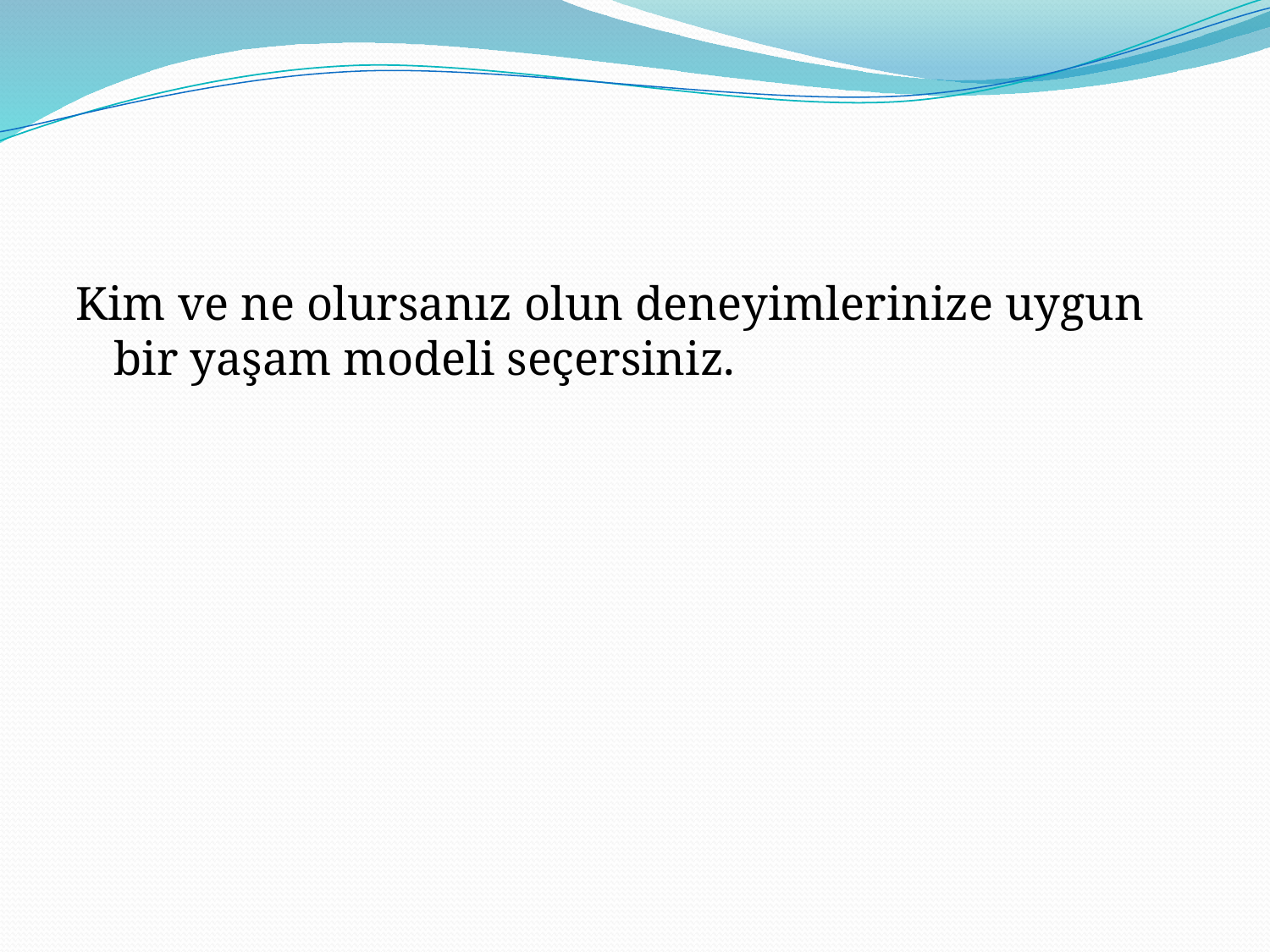

#
Kim ve ne olursanız olun deneyimlerinize uygun bir yaşam modeli seçersiniz.